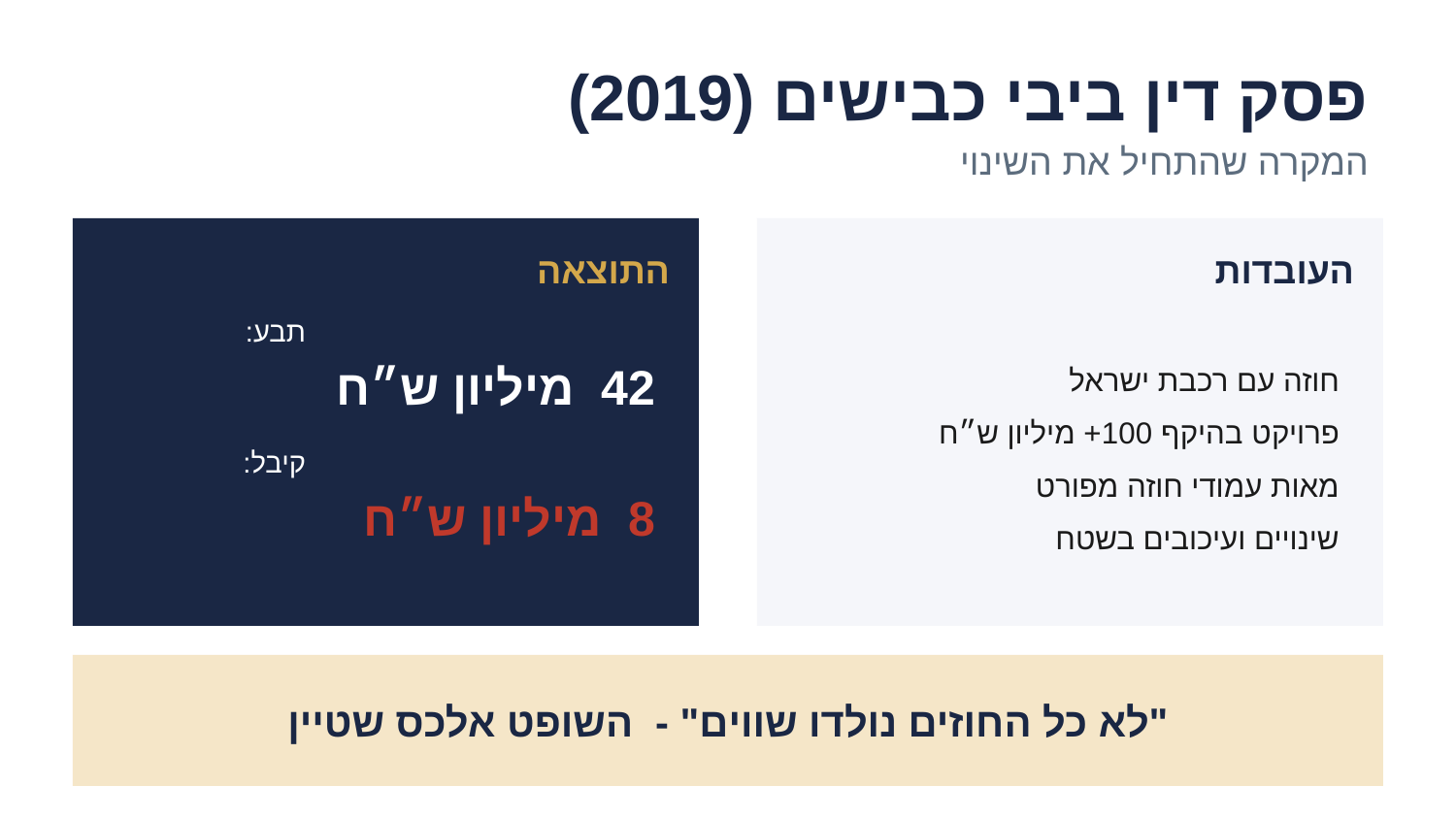

פסק דין ביבי כבישים (2019)
המקרה שהתחיל את השינוי

התוצאה
העובדות
תבע:
חוזה עם רכבת ישראל
 פרויקט בהיקף 100+ מיליון ש״ח
מאות עמודי חוזה מפורט
שינויים ועיכובים בשטח
42  מיליון ש״ח
קיבל:
8  מיליון ש״ח

"לא כל החוזים נולדו שווים" -  השופט אלכס שטיין